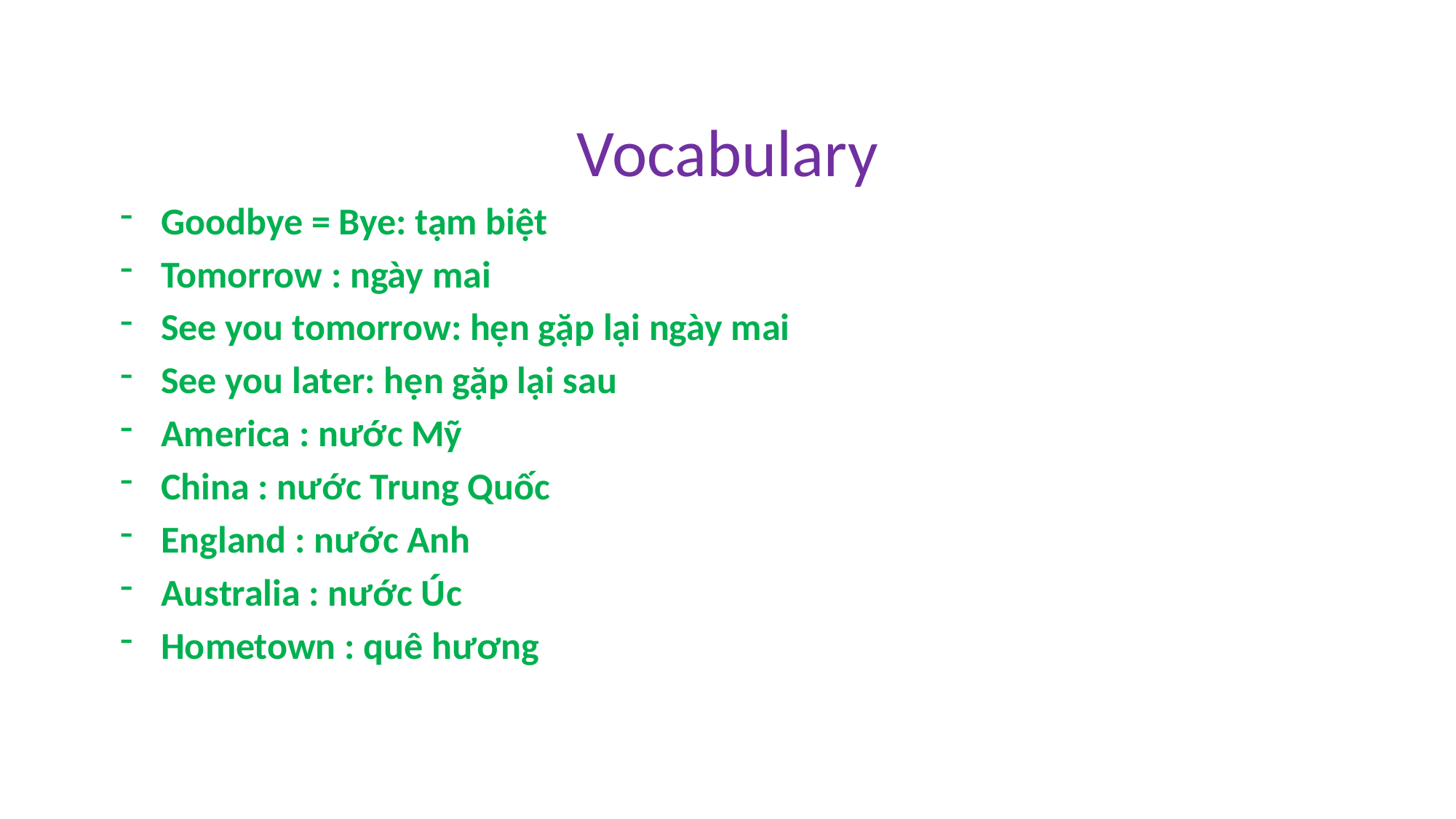

# Vocabulary
Goodbye = Bye: tạm biệt
Tomorrow : ngày mai
See you tomorrow: hẹn gặp lại ngày mai
See you later: hẹn gặp lại sau
America : nước Mỹ
China : nước Trung Quốc
England : nước Anh
Australia : nước Úc
Hometown : quê hương